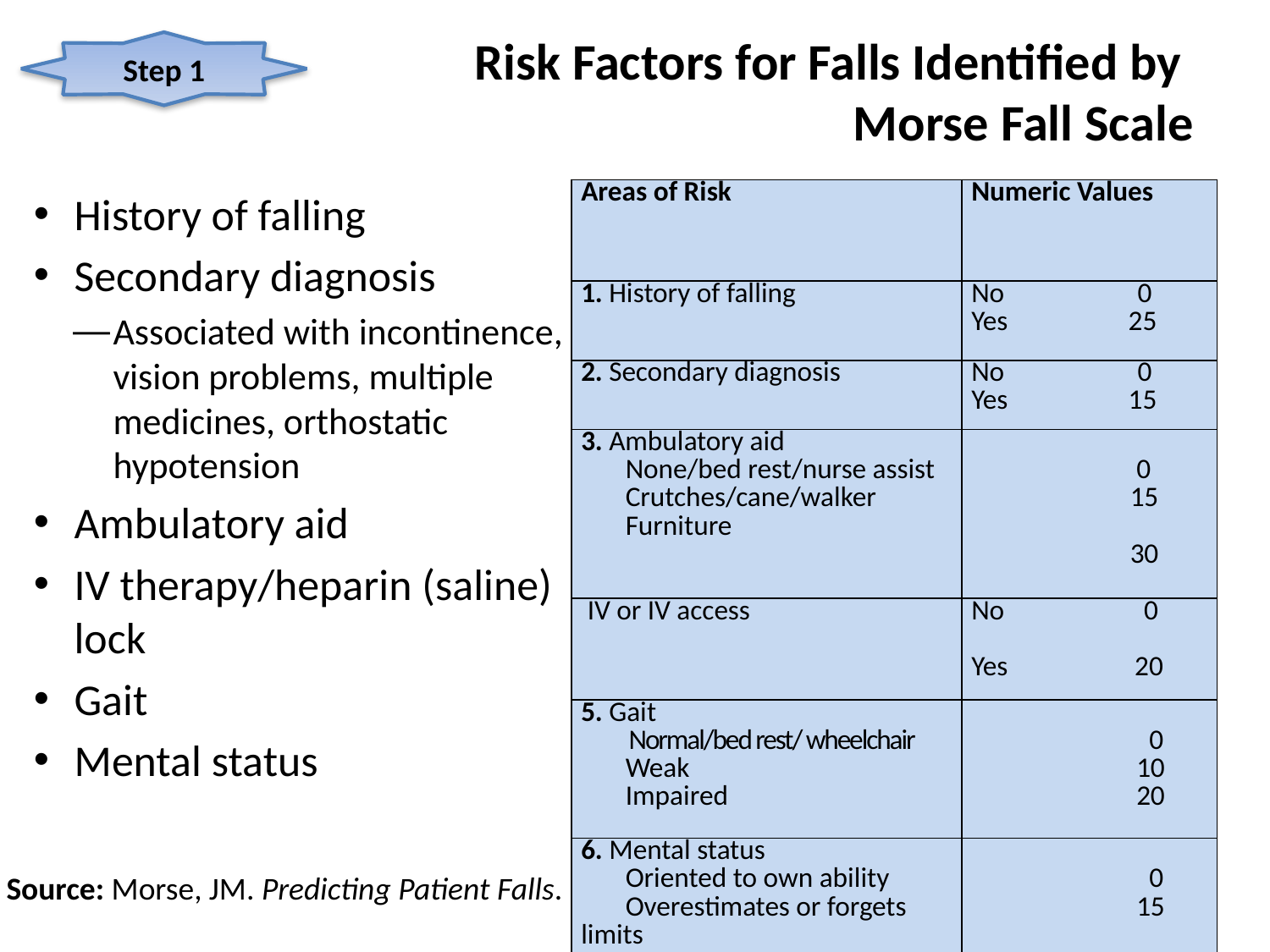

# Risk Factors for Falls Identified by Morse Fall Scale
Step 1
History of falling
Secondary diagnosis
Associated with incontinence, vision problems, multiple medicines, orthostatic hypotension
Ambulatory aid
IV therapy/heparin (saline) lock
Gait
Mental status
| Areas of Risk | Numeric Values |
| --- | --- |
| 1. History of falling | No 0 Yes 25 |
| 2. Secondary diagnosis | No 0 Yes 15 |
| 3. Ambulatory aid None/bed rest/nurse assist Crutches/cane/walker Furniture | 0 15 30 |
| IV or IV access | No 0 Yes 20 |
| 5. Gait Normal/bed rest/ wheelchair Weak Impaired | 0 10 20 |
| 6. Mental status Oriented to own ability Overestimates or forgets limits | 0 15 |
Source: Morse, JM. Predicting Patient Falls. CA: Sage Publications, 1997.